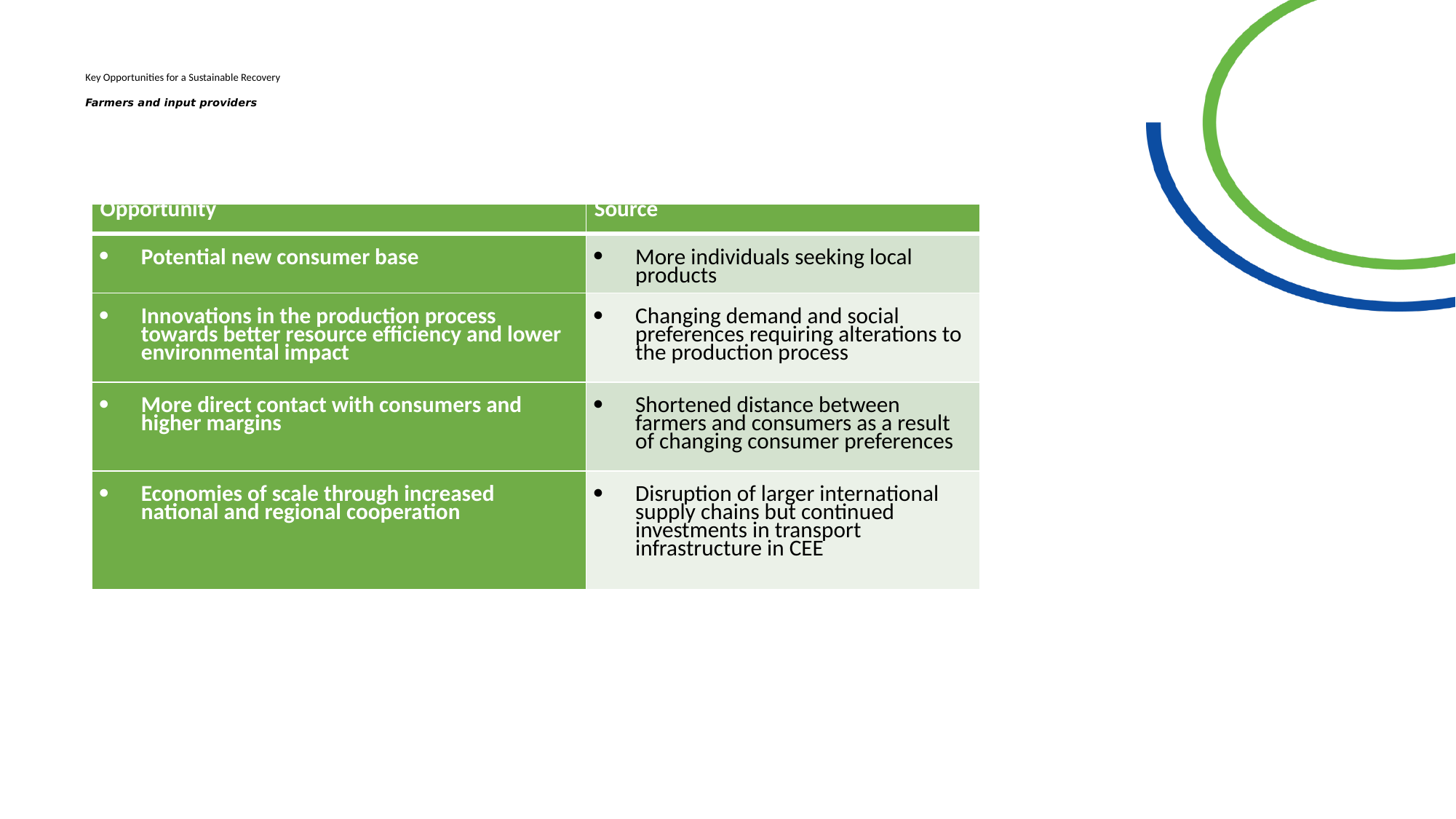

Key Opportunities for a Sustainable Recovery

Farmers and input providers

| Opportunity | Source |
| --- | --- |
| Potential new consumer base | More individuals seeking local products |
| Innovations in the production process towards better resource efficiency and lower environmental impact | Changing demand and social preferences requiring alterations to the production process |
| More direct contact with consumers and higher margins | Shortened distance between farmers and consumers as a result of changing consumer preferences |
| Economies of scale through increased national and regional cooperation | Disruption of larger international supply chains but continued investments in transport infrastructure in CEE |